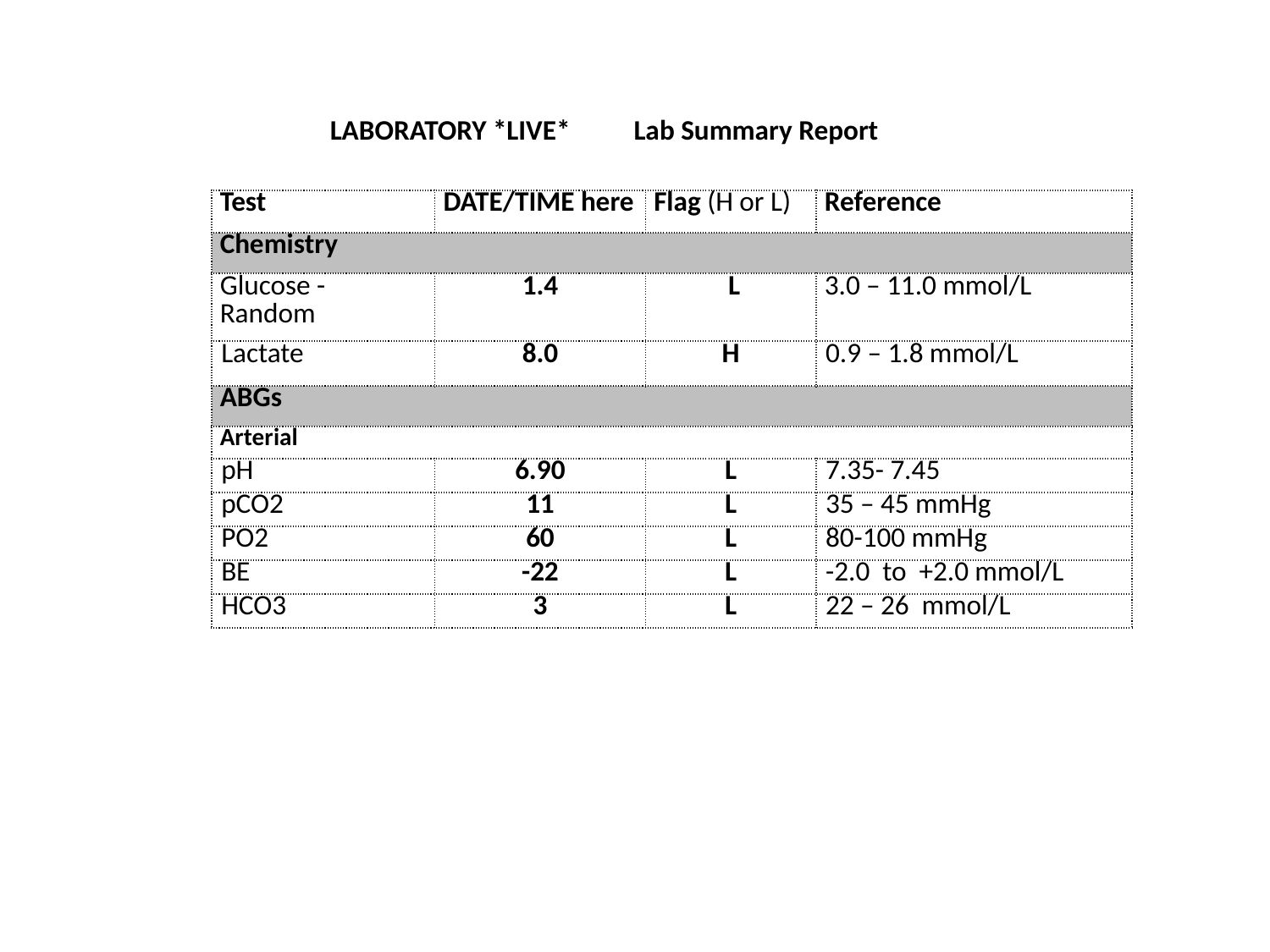

LABORATORY *LIVE*          Lab Summary Report
| Test | DATE/TIME here | Flag (H or L) | Reference |
| --- | --- | --- | --- |
| Chemistry |  |  |  |
| Glucose - Random | 1.4 | L | 3.0 – 11.0 mmol/L |
| Lactate | 8.0 | H | 0.9 – 1.8 mmol/L |
| ABGs |  |  |  |
| Arterial |  |  |  |
| pH | 6.90 | L | 7.35- 7.45 |
| pCO2 | 11 | L | 35 – 45 mmHg |
| PO2 | 60 | L | 80-100 mmHg |
| BE | -22 | L | -2.0 to +2.0 mmol/L |
| HCO3 | 3 | L | 22 – 26 mmol/L |